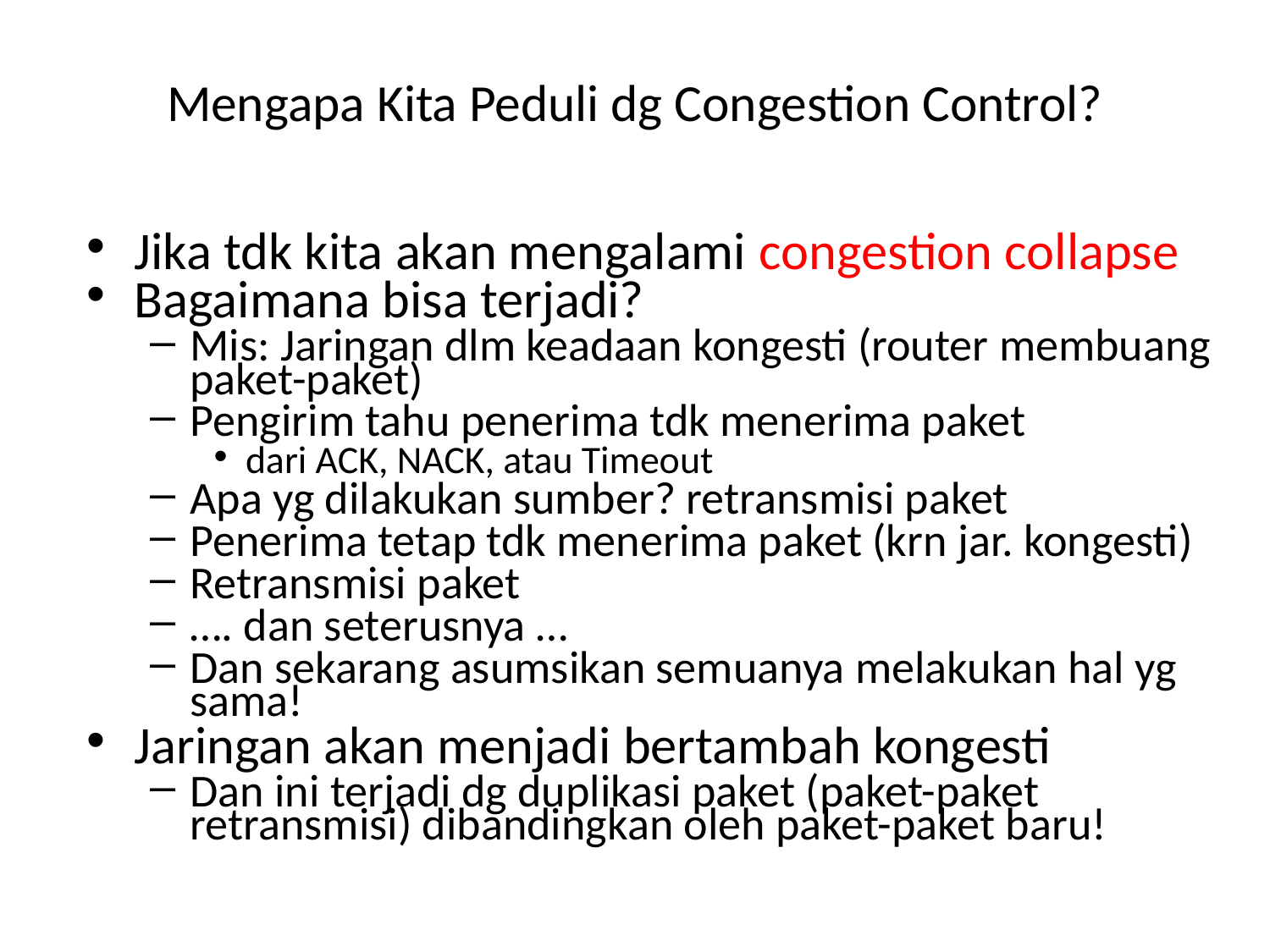

# Mengapa Kita Peduli dg Congestion Control?
Jika tdk kita akan mengalami congestion collapse
Bagaimana bisa terjadi?
Mis: Jaringan dlm keadaan kongesti (router membuang paket-paket)
Pengirim tahu penerima tdk menerima paket
dari ACK, NACK, atau Timeout
Apa yg dilakukan sumber? retransmisi paket
Penerima tetap tdk menerima paket (krn jar. kongesti)
Retransmisi paket
…. dan seterusnya …
Dan sekarang asumsikan semuanya melakukan hal yg sama!
Jaringan akan menjadi bertambah kongesti
Dan ini terjadi dg duplikasi paket (paket-paket retransmisi) dibandingkan oleh paket-paket baru!